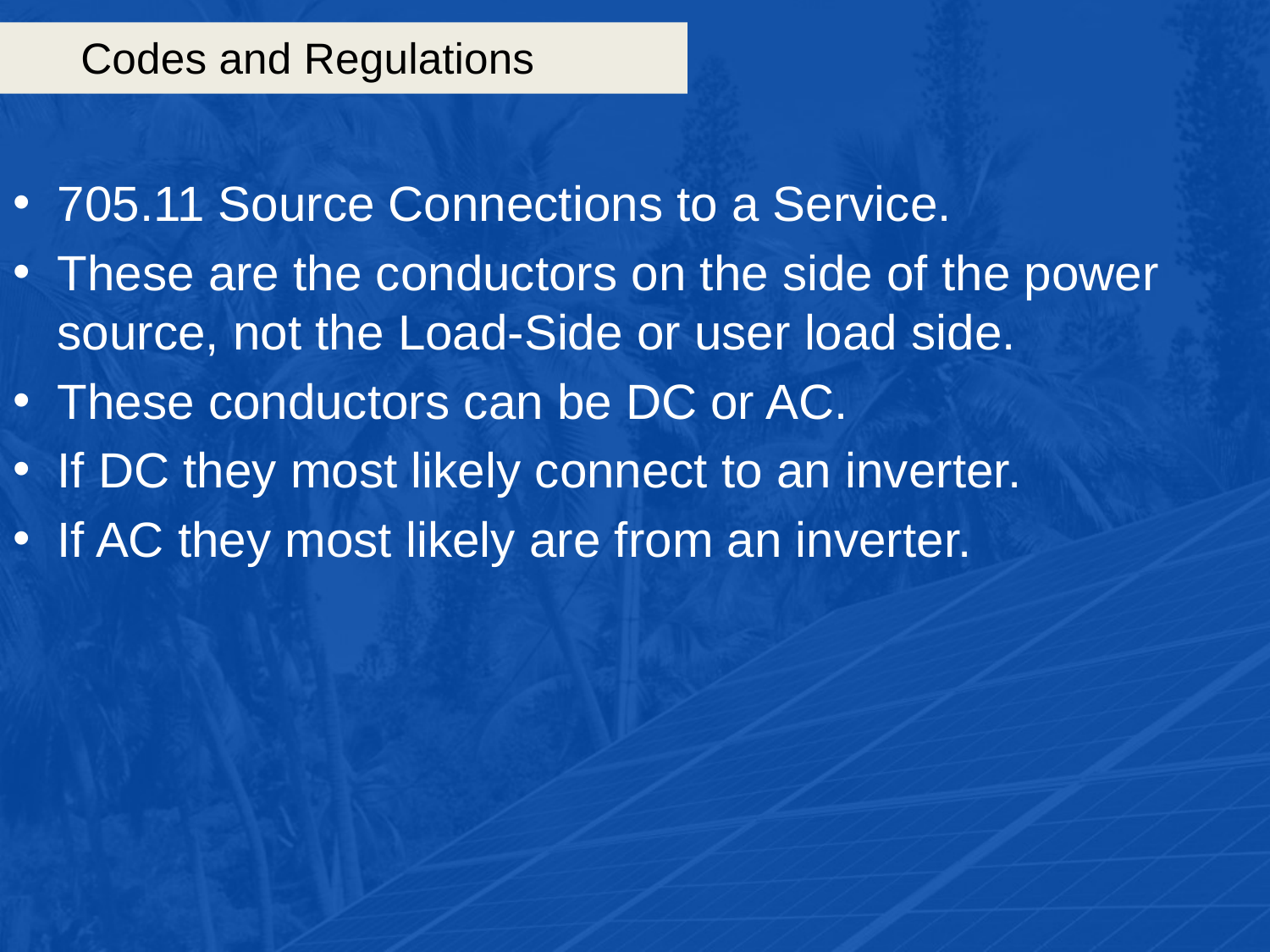

# Codes and Regulations
705.11 Source Connections to a Service.
These are the conductors on the side of the power source, not the Load-Side or user load side.
These conductors can be DC or AC.
If DC they most likely connect to an inverter.
If AC they most likely are from an inverter.